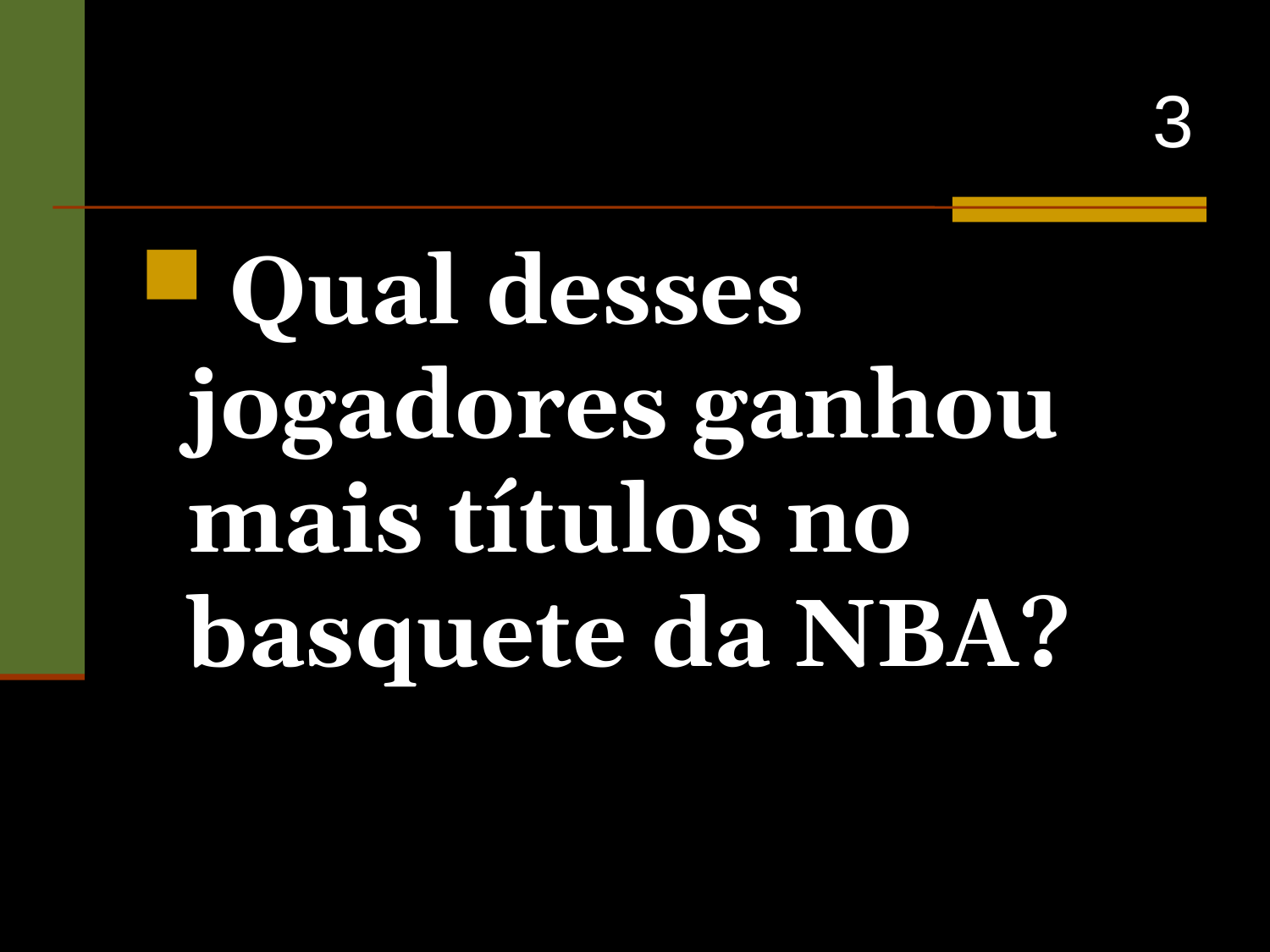

# 3
 Qual desses jogadores ganhou mais títulos no basquete da NBA?